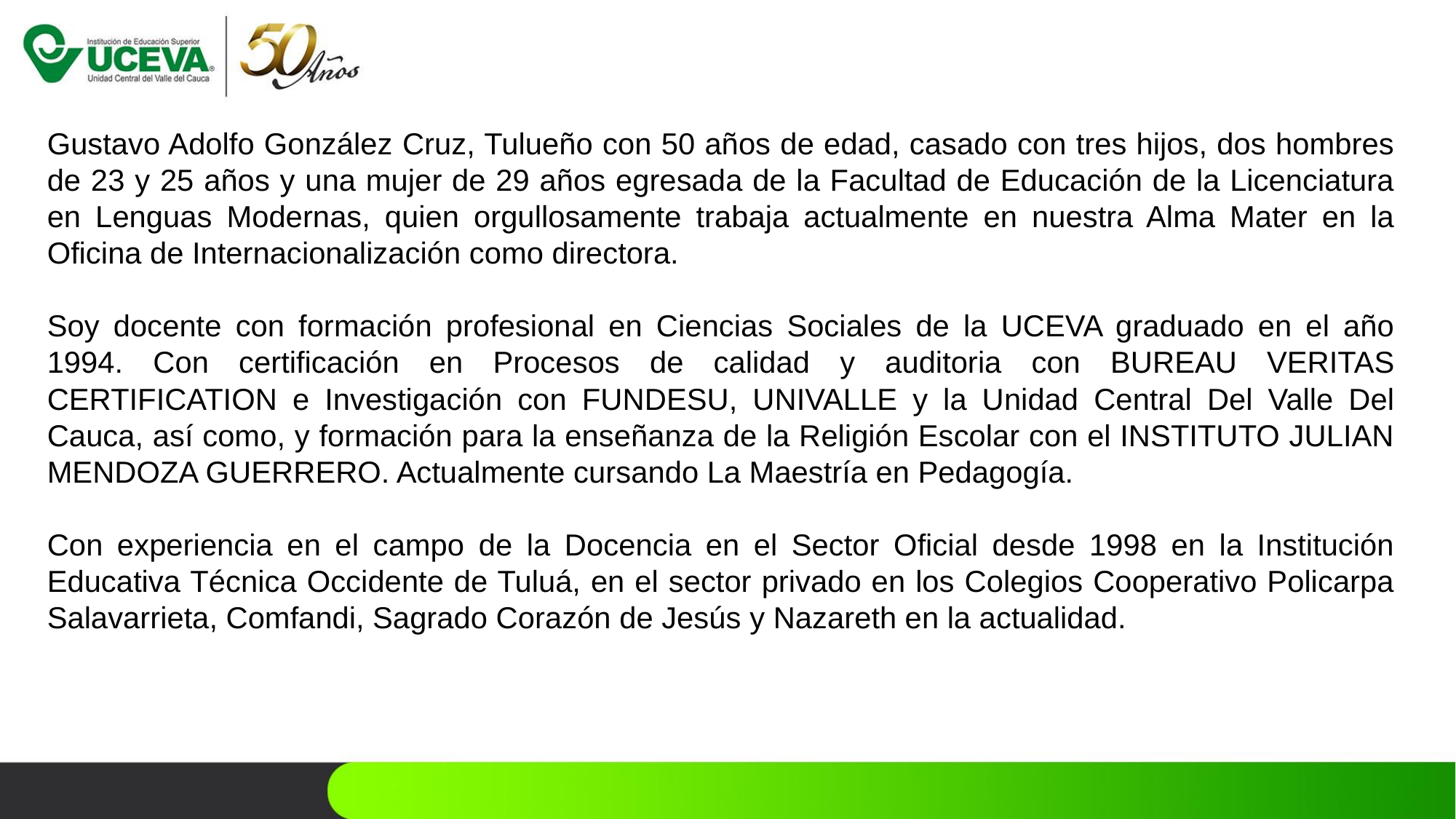

Gustavo Adolfo González Cruz, Tulueño con 50 años de edad, casado con tres hijos, dos hombres de 23 y 25 años y una mujer de 29 años egresada de la Facultad de Educación de la Licenciatura en Lenguas Modernas, quien orgullosamente trabaja actualmente en nuestra Alma Mater en la Oficina de Internacionalización como directora.

Soy docente con formación profesional en Ciencias Sociales de la UCEVA graduado en el año 1994. Con certificación en Procesos de calidad y auditoria con BUREAU VERITAS CERTIFICATION e Investigación con FUNDESU, UNIVALLE y la Unidad Central Del Valle Del Cauca, así como, y formación para la enseñanza de la Religión Escolar con el INSTITUTO JULIAN MENDOZA GUERRERO. Actualmente cursando La Maestría en Pedagogía.

Con experiencia en el campo de la Docencia en el Sector Oficial desde 1998 en la Institución Educativa Técnica Occidente de Tuluá, en el sector privado en los Colegios Cooperativo Policarpa Salavarrieta, Comfandi, Sagrado Corazón de Jesús y Nazareth en la actualidad.